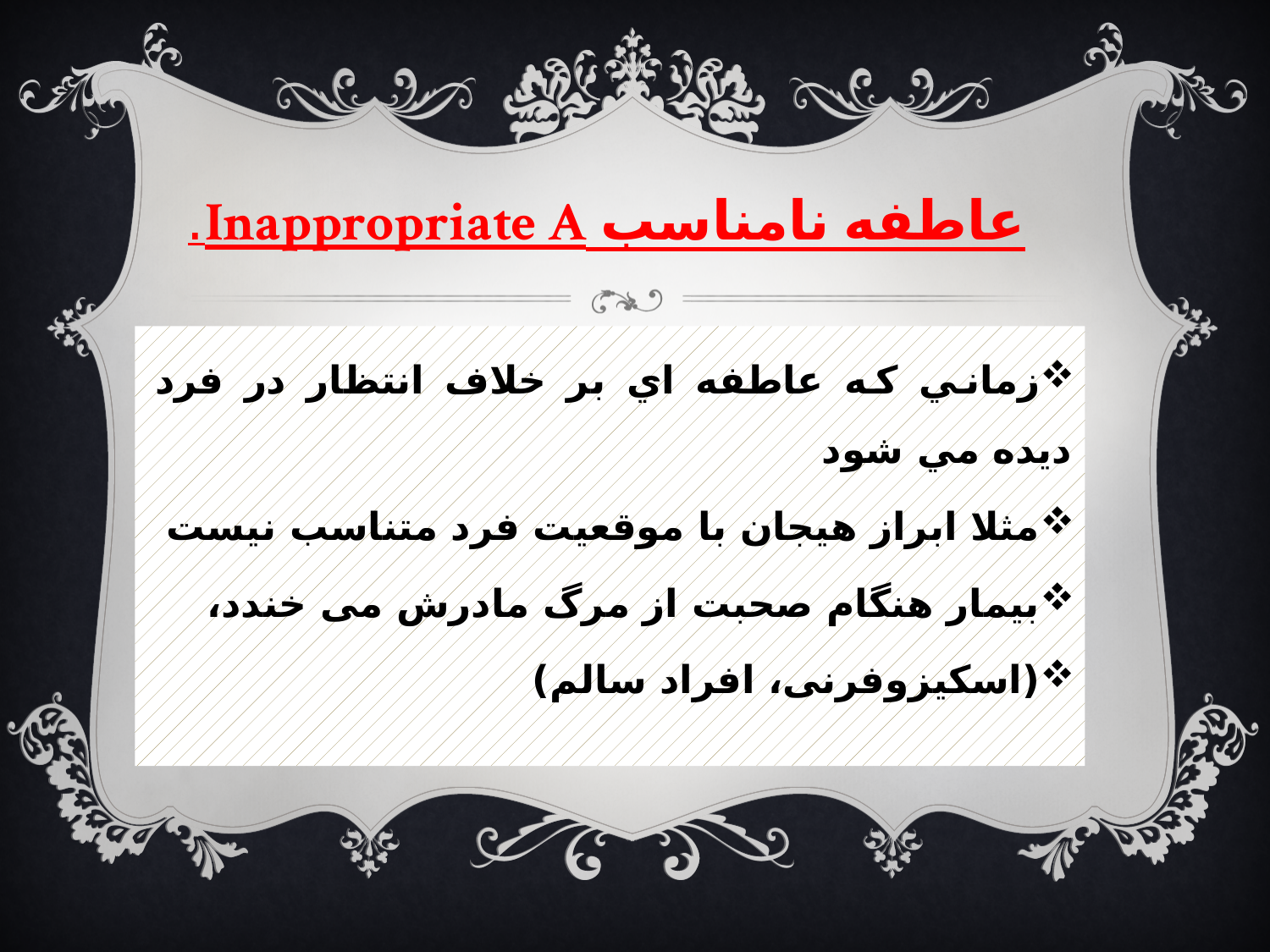

# عاطفه نامناسب Inappropriate A.
زماني كه عاطفه اي بر خلاف انتظار در فرد ديده مي شود
مثلا ابراز هيجان با موقعيت فرد متناسب نيست
بیمار هنگام صحبت از مرگ مادرش می خندد،
(اسکیزوفرنی، افراد سالم)